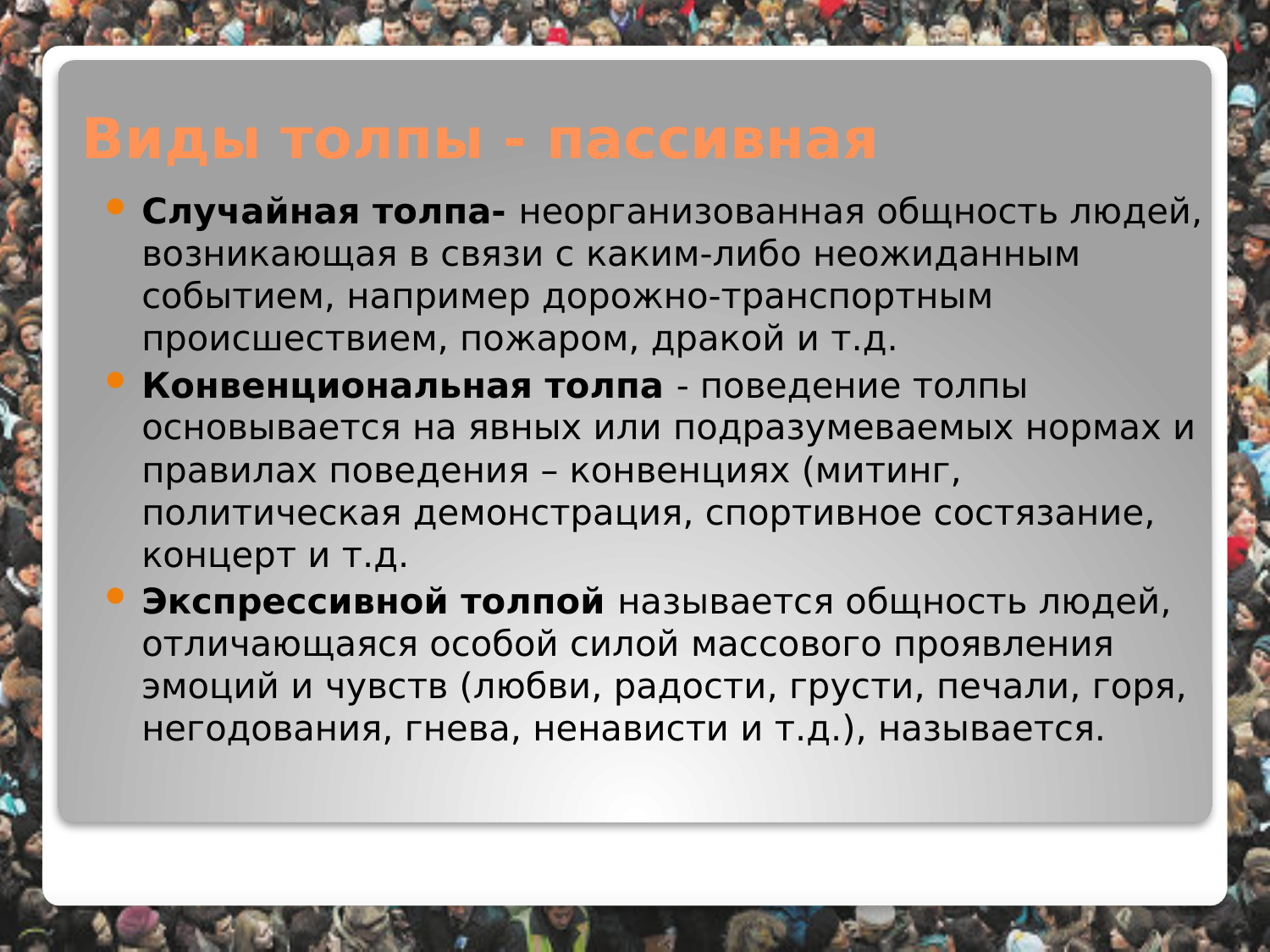

# Виды толпы - пассивная
Случайная толпа- неорганизованная общность людей, возникающая в связи с каким-либо неожиданным событием, например дорожно-транспортным происшествием, пожаром, дракой и т.д.
Конвенциональная толпа - поведение толпы основывается на явных или подразумеваемых нормах и правилах поведения – конвенциях (митинг, политическая демонстрация, спортивное состязание, концерт и т.д.
Экспрессивной толпой называется общность людей, отличающаяся особой силой массового проявления эмоций и чувств (любви, радости, грусти, печали, горя, негодования, гнева, ненависти и т.д.), называется.